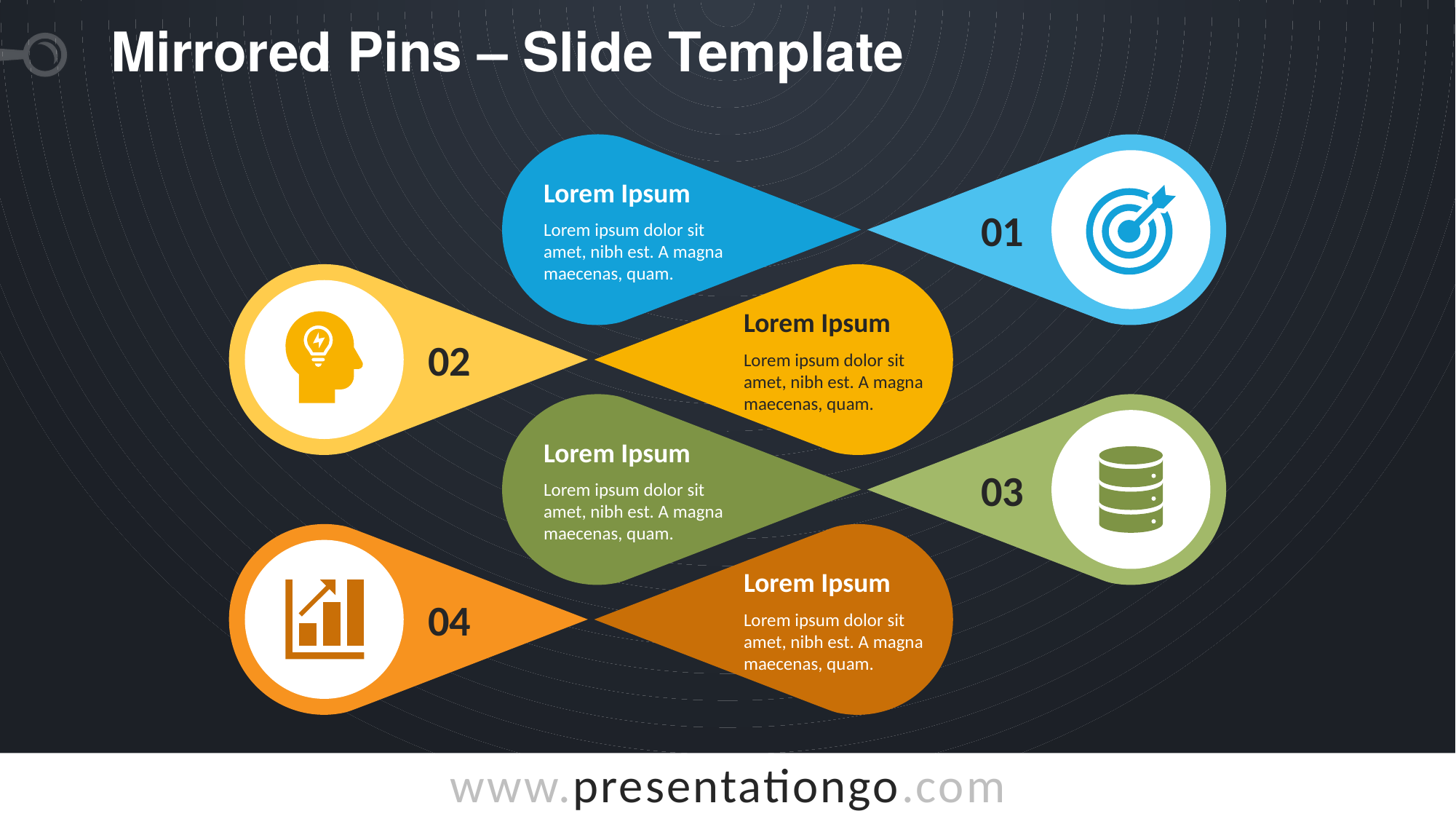

# Mirrored Pins – Slide Template

Lorem Ipsum
Lorem ipsum dolor sit amet, nibh est. A magna maecenas, quam.

01

Lorem Ipsum
Lorem ipsum dolor sit amet, nibh est. A magna maecenas, quam.

02

Lorem Ipsum
Lorem ipsum dolor sit amet, nibh est. A magna maecenas, quam.

03

Lorem Ipsum
Lorem ipsum dolor sit amet, nibh est. A magna maecenas, quam.

04